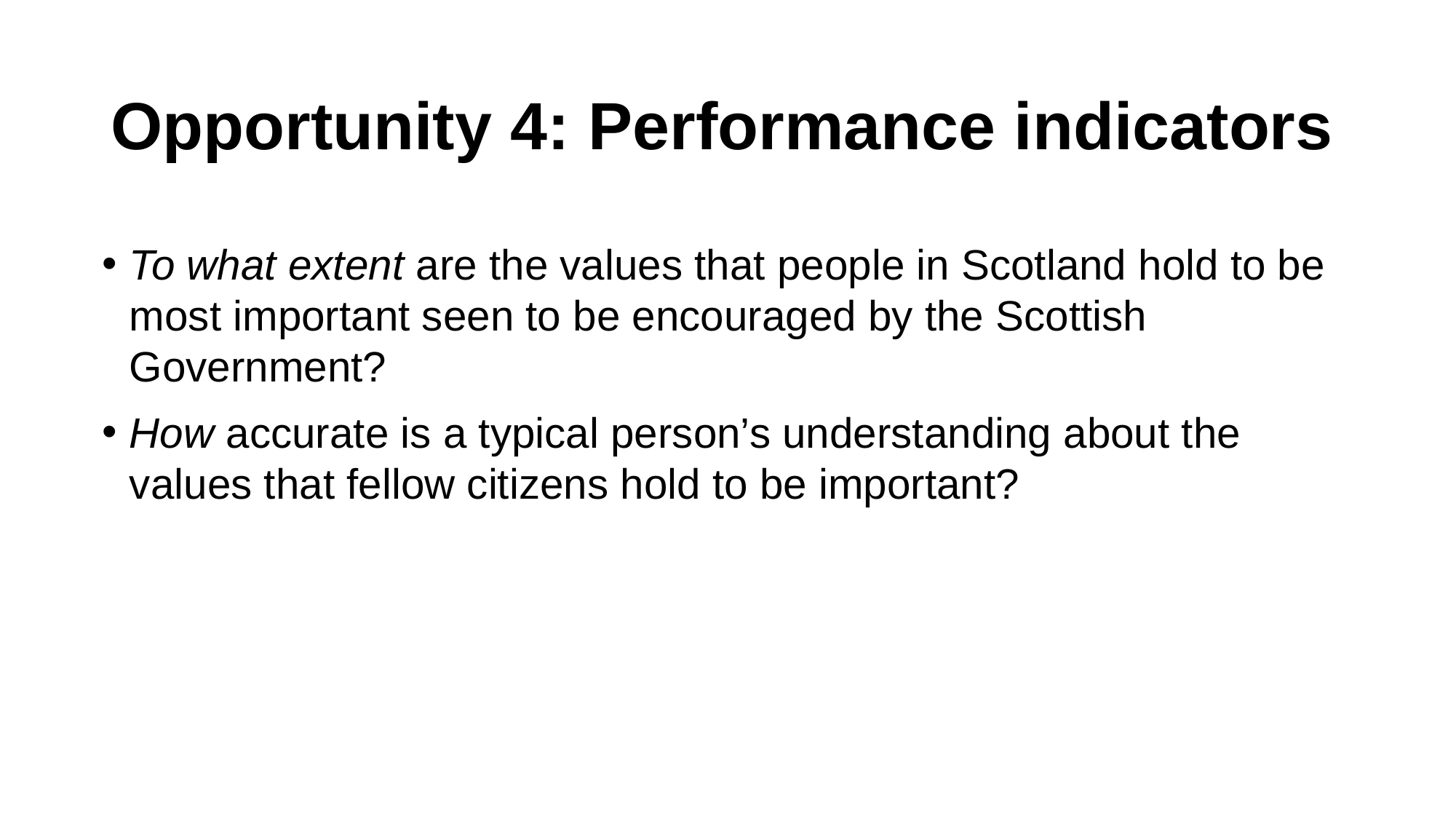

# Opportunity 4: Performance indicators
To what extent are the values that people in Scotland hold to be most important seen to be encouraged by the Scottish Government?
How accurate is a typical person’s understanding about the values that fellow citizens hold to be important?